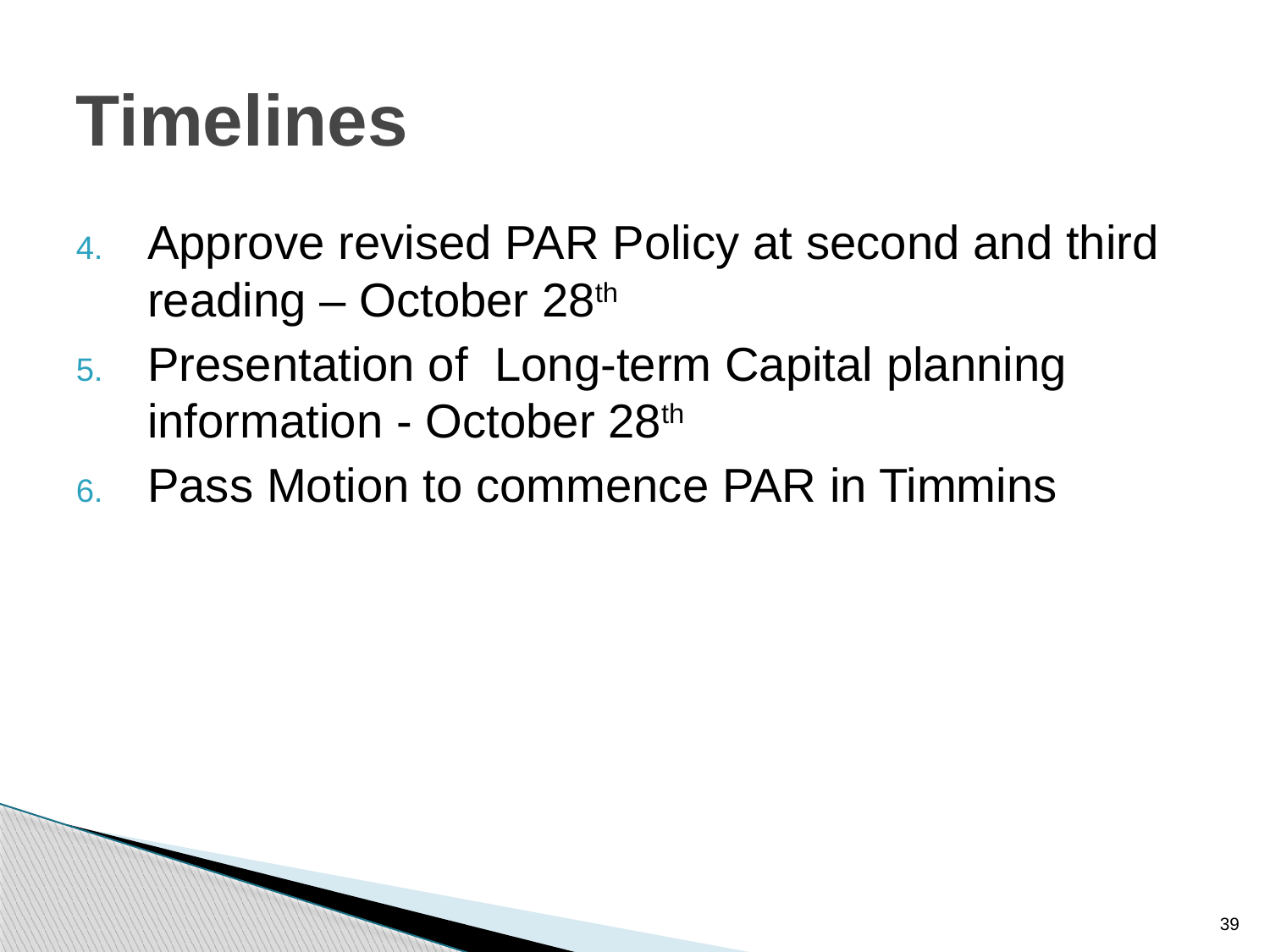

# Timelines
Approve revised PAR Policy at second and third  reading – October 28th
Presentation of  Long-term Capital planning information - October 28th
Pass Motion to commence PAR in Timmins

39